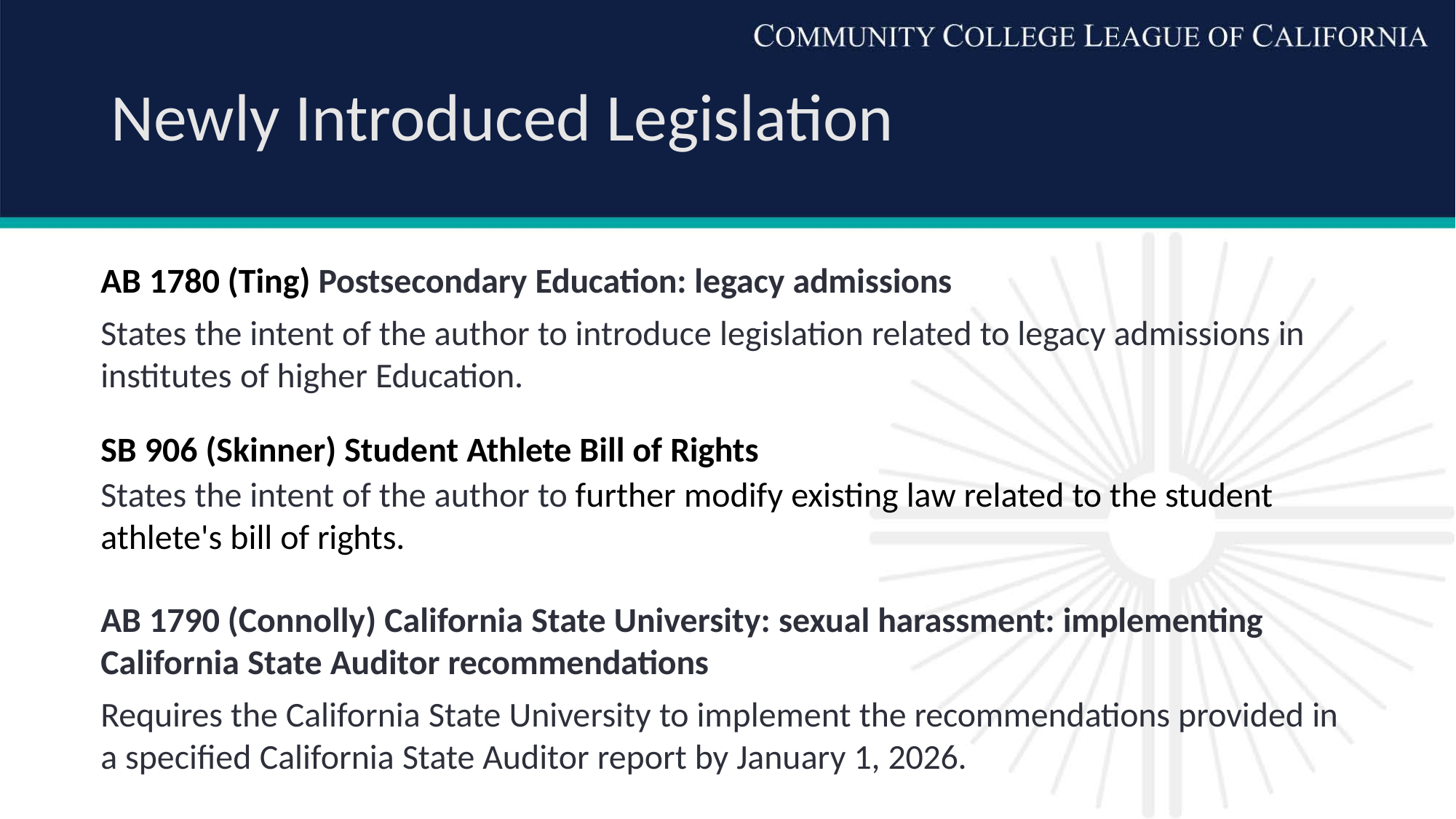

# Newly Introduced Legislation
AB 1780 (Ting) Postsecondary Education: legacy admissions
States the intent of the author to introduce legislation related to legacy admissions in institutes of higher Education.
SB 906 (Skinner) Student Athlete Bill of Rights
States the intent of the author to further modify existing law related to the student athlete's bill of rights.
AB 1790 (Connolly) California State University: sexual harassment: implementing California State Auditor recommendations
Requires the California State University to implement the recommendations provided in a specified California State Auditor report by January 1, 2026.